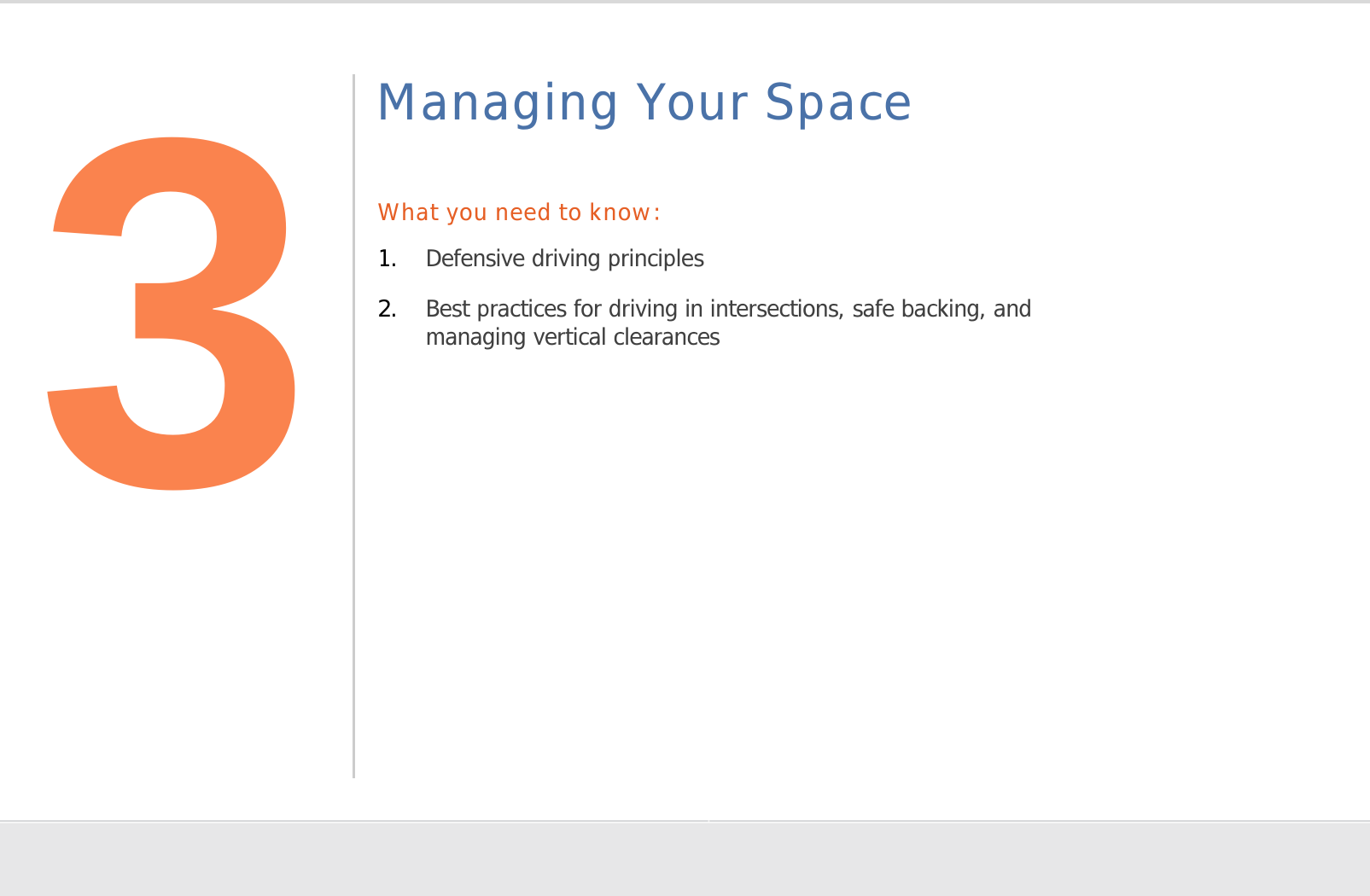

3
# Managing Your Space
What you need to know:
Defensive driving principles
Best practices for driving in intersections, safe backing, and managing vertical clearances